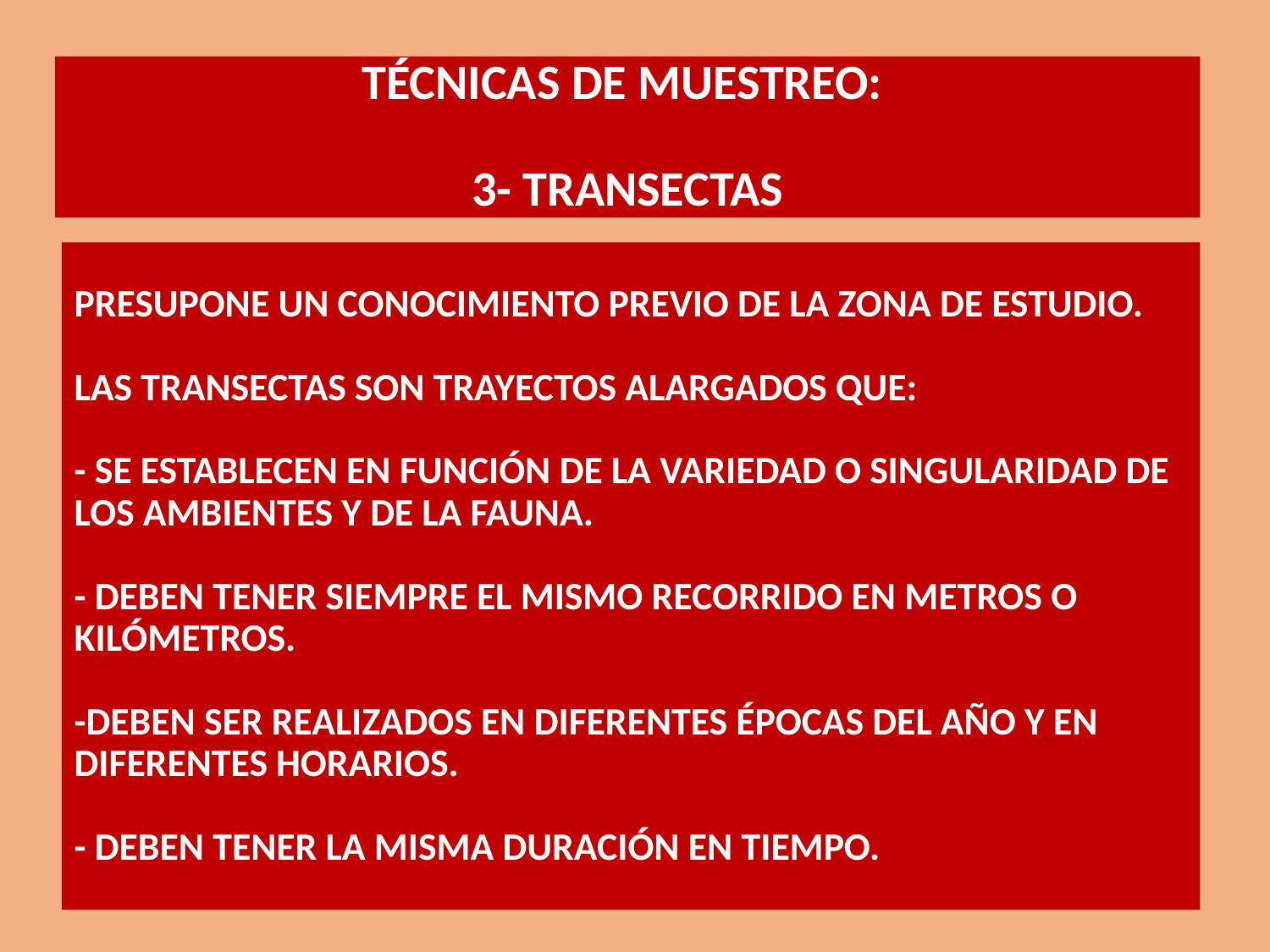

TÉCNICAS DE MUESTREO:
3- TRANSECTAS
# PRESUPONE UN CONOCIMIENTO PREVIO DE LA ZONA DE ESTUDIO. LAS TRANSECTAS SON TRAYECTOS ALARGADOS QUE: - SE ESTABLECEN EN FUNCIÓN DE LA VARIEDAD O SINGULARIDAD DE LOS AMBIENTES Y DE LA FAUNA. - DEBEN TENER SIEMPRE EL MISMO RECORRIDO EN METROS O KILÓMETROS. -DEBEN SER REALIZADOS EN DIFERENTES ÉPOCAS DEL AÑO Y EN DIFERENTES HORARIOS. - DEBEN TENER LA MISMA DURACIÓN EN TIEMPO.